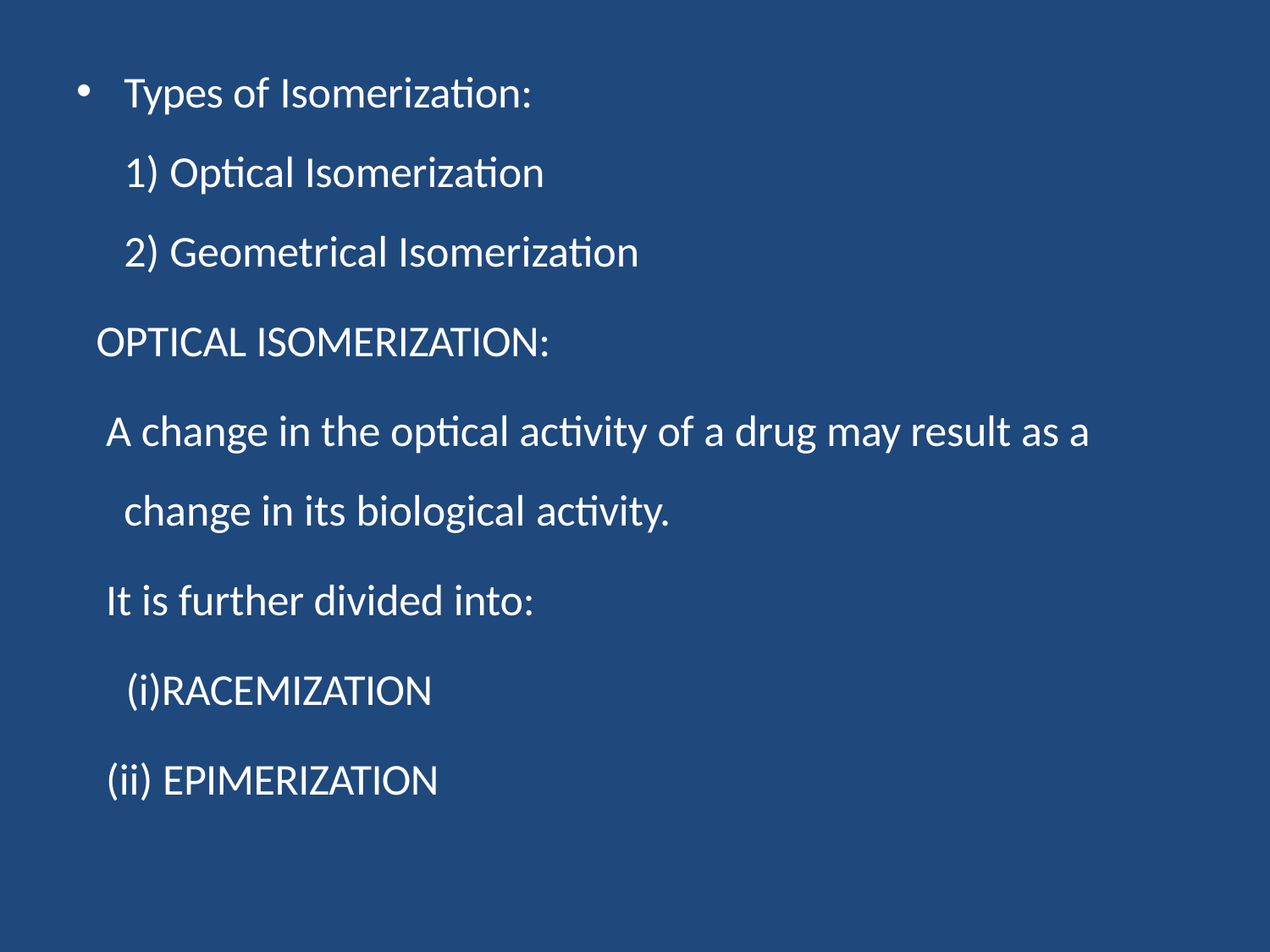

Types of Isomerization:
Optical Isomerization
Geometrical Isomerization
OPTICAL ISOMERIZATION:
A change in the optical activity of a drug may result as a  change in its biological activity.
It is further divided into:  (i)RACEMIZATION
(ii) EPIMERIZATION